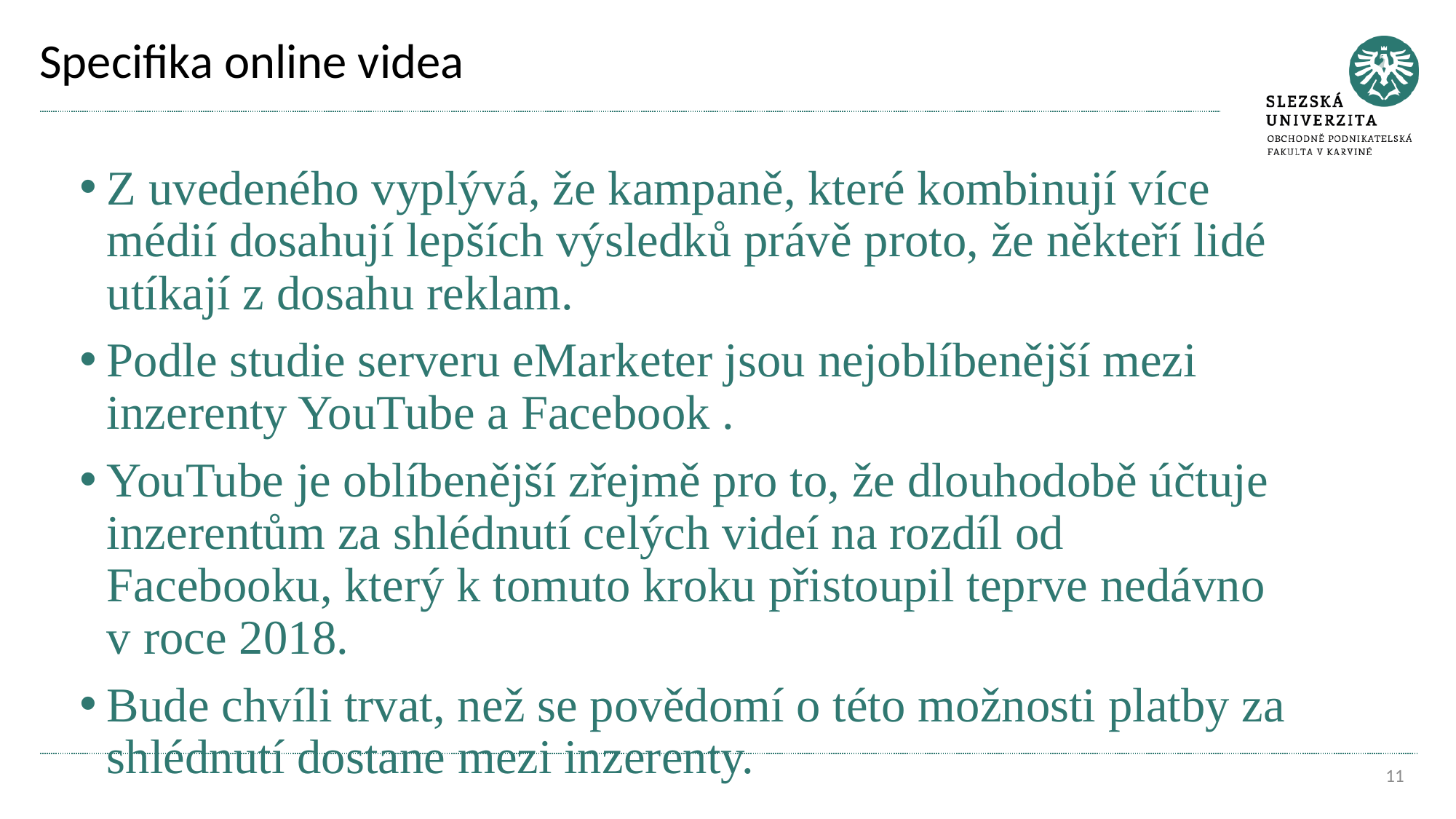

# Specifika online videa
Z uvedeného vyplývá, že kampaně, které kombinují více médií dosahují lepších výsledků právě proto, že někteří lidé utíkají z dosahu reklam.
Podle studie serveru eMarketer jsou nejoblíbenější mezi inzerenty YouTube a Facebook .
YouTube je oblíbenější zřejmě pro to, že dlouhodobě účtuje inzerentům za shlédnutí celých videí na rozdíl od Facebooku, který k tomuto kroku přistoupil teprve nedávno v roce 2018.
Bude chvíli trvat, než se povědomí o této možnosti platby za shlédnutí dostane mezi inzerenty.
11